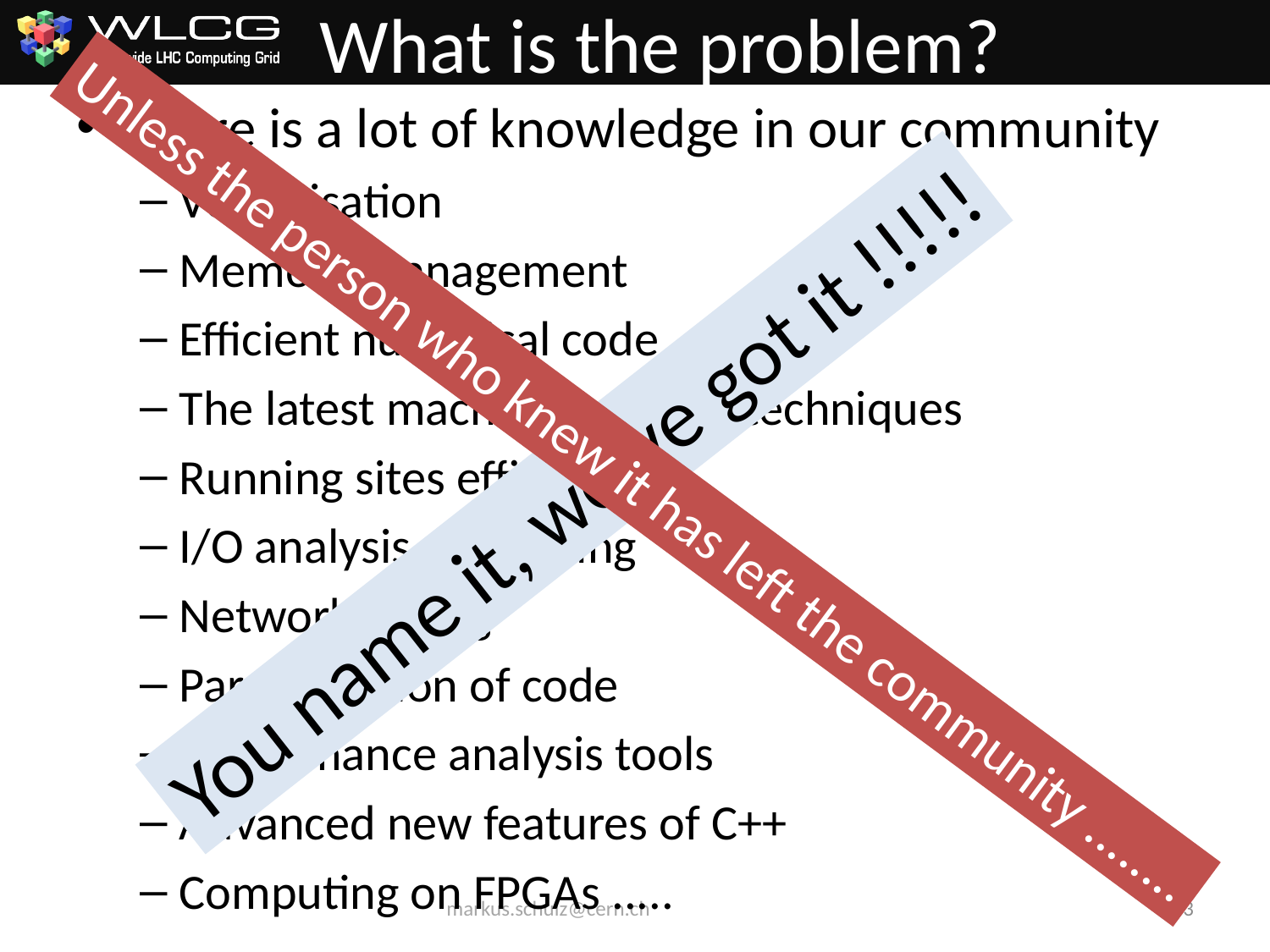

# What is the problem?
There is a lot of knowledge in our community
Vectorisation
Memory management
Efficient numerical code
The latest machine learning techniques
Running sites efficiently
I/O analysis and tuning
Network tuning
Parallelisation of code
Performance analysis tools
Advanced new features of C++
Computing on FPGAs .....

You name it, we’ve got it !!!!!
Unless the person who knew it has left the community ........
markus.schulz@cern.ch
3